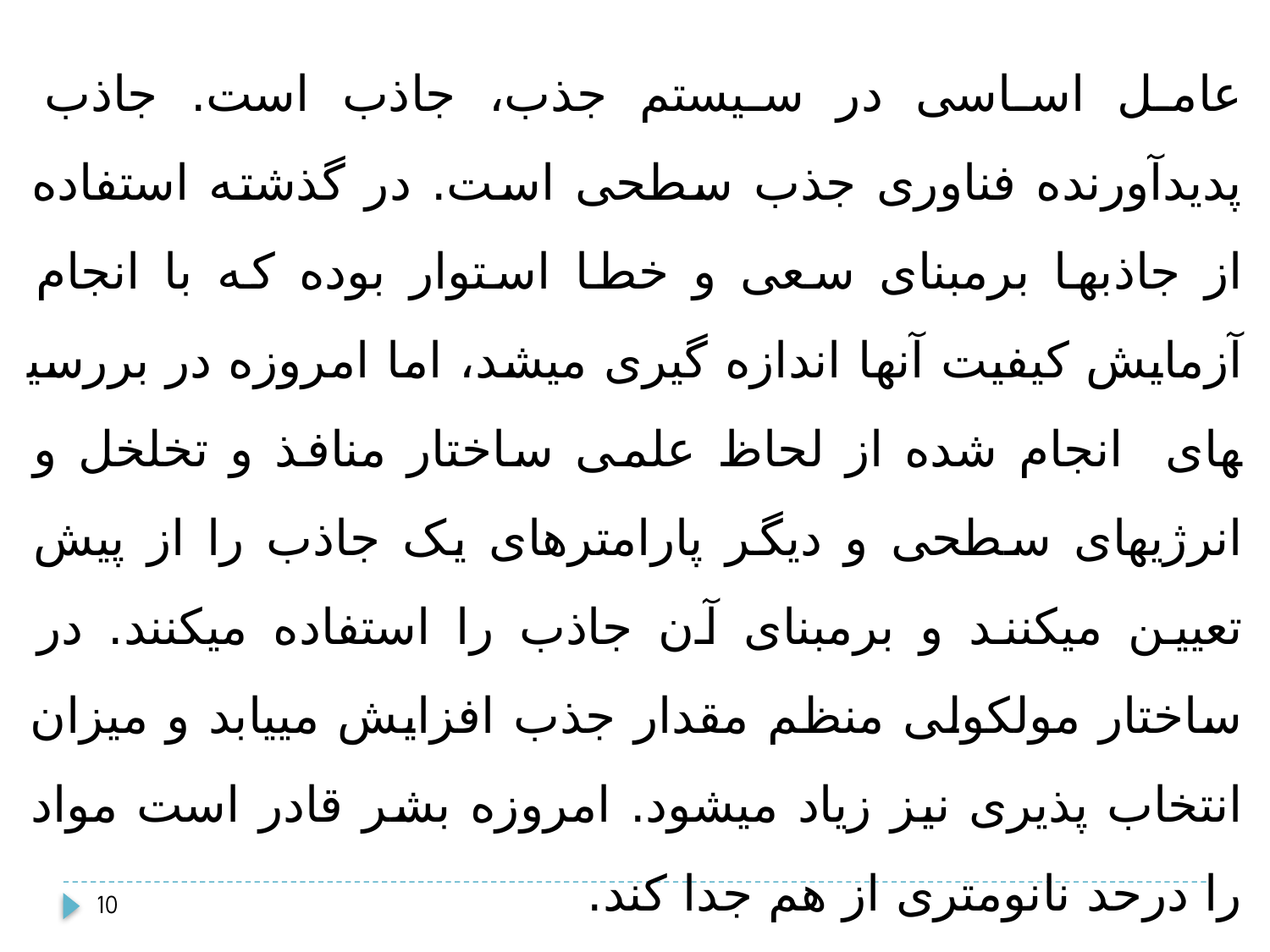

عامل اساسی در سیستم جذب، جاذب است. جاذب پدیدآورنده فناوری جذب سطحی است. در گذشته استفاده از جاذب­ها برمبنای سعی و خطا استوار بوده که با انجام آزمایش کیفیت آنها اندازه گیری می­شد، اما امروزه در بررسی­های  انجام شده از لحاظ علمی ساختار منافذ و تخلخل و انرژی­های سطحی و دیگر پارامترهای یک جاذب را از پیش تعیین می­کنند و برمبنای آن جاذب را استفاده می­کنند. در ساختار مولکولی منظم مقدار جذب افزایش می­یابد و میزان انتخاب پذیری نیز زیاد می­شود. امروزه بشر قادر است مواد را درحد نانومتری از هم جدا کند.
10